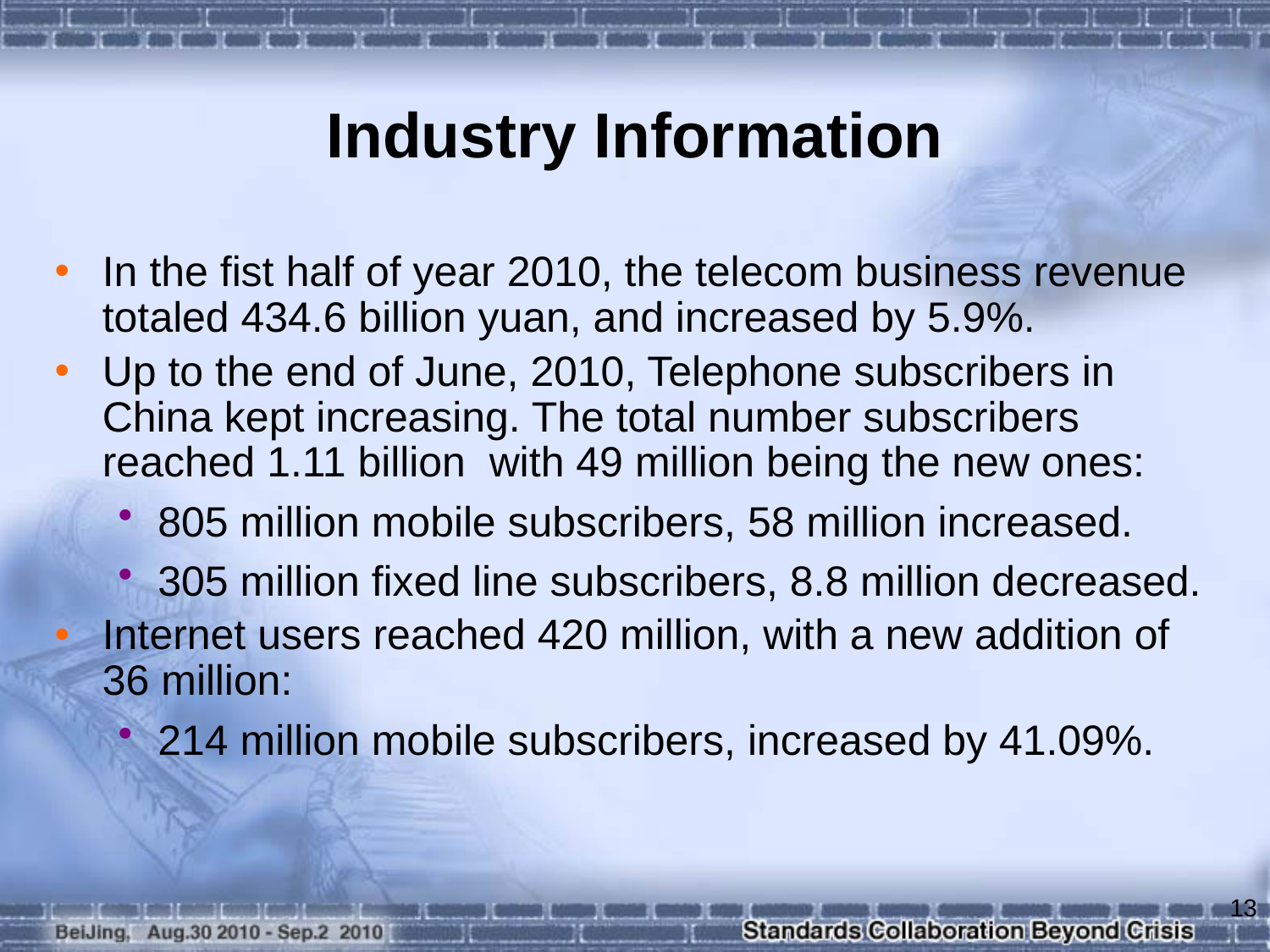

# Industry Information
In the fist half of year 2010, the telecom business revenue totaled 434.6 billion yuan, and increased by 5.9%.
Up to the end of June, 2010, Telephone subscribers in China kept increasing. The total number subscribers reached 1.11 billion  with 49 million being the new ones:
805 million mobile subscribers, 58 million increased.
305 million fixed line subscribers, 8.8 million decreased.
Internet users reached 420 million, with a new addition of 36 million:
214 million mobile subscribers, increased by 41.09%.
13